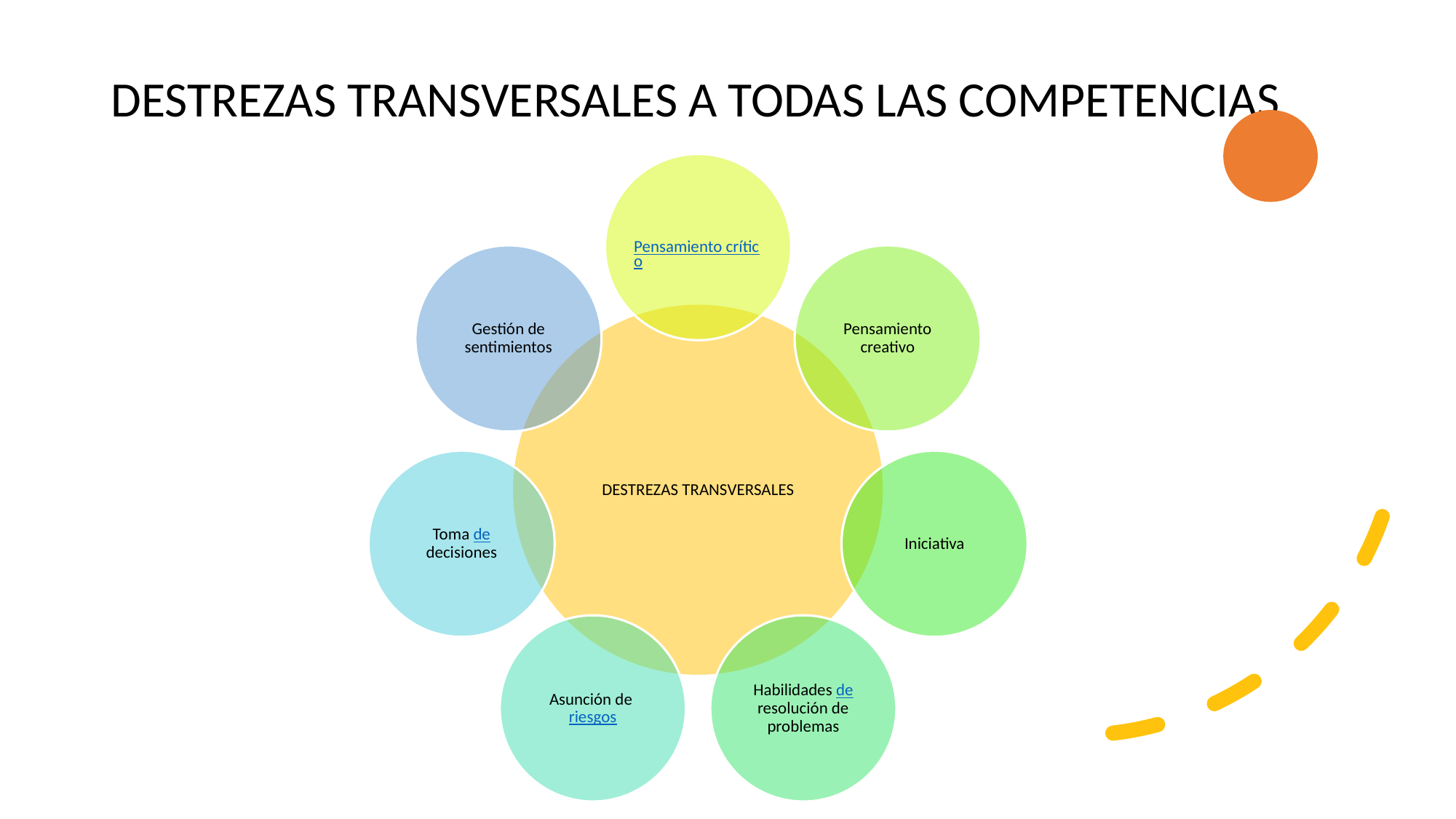

# DESTREZAS TRANSVERSALES A TODAS LAS COMPETENCIAS

DESTREZAS TRANSVERSALES
Pensamiento crítico
Pensamiento creativo
Iniciativa
Habilidades de resolución de problemas
Asunción de riesgos
Toma de decisiones
Gestión de sentimientos